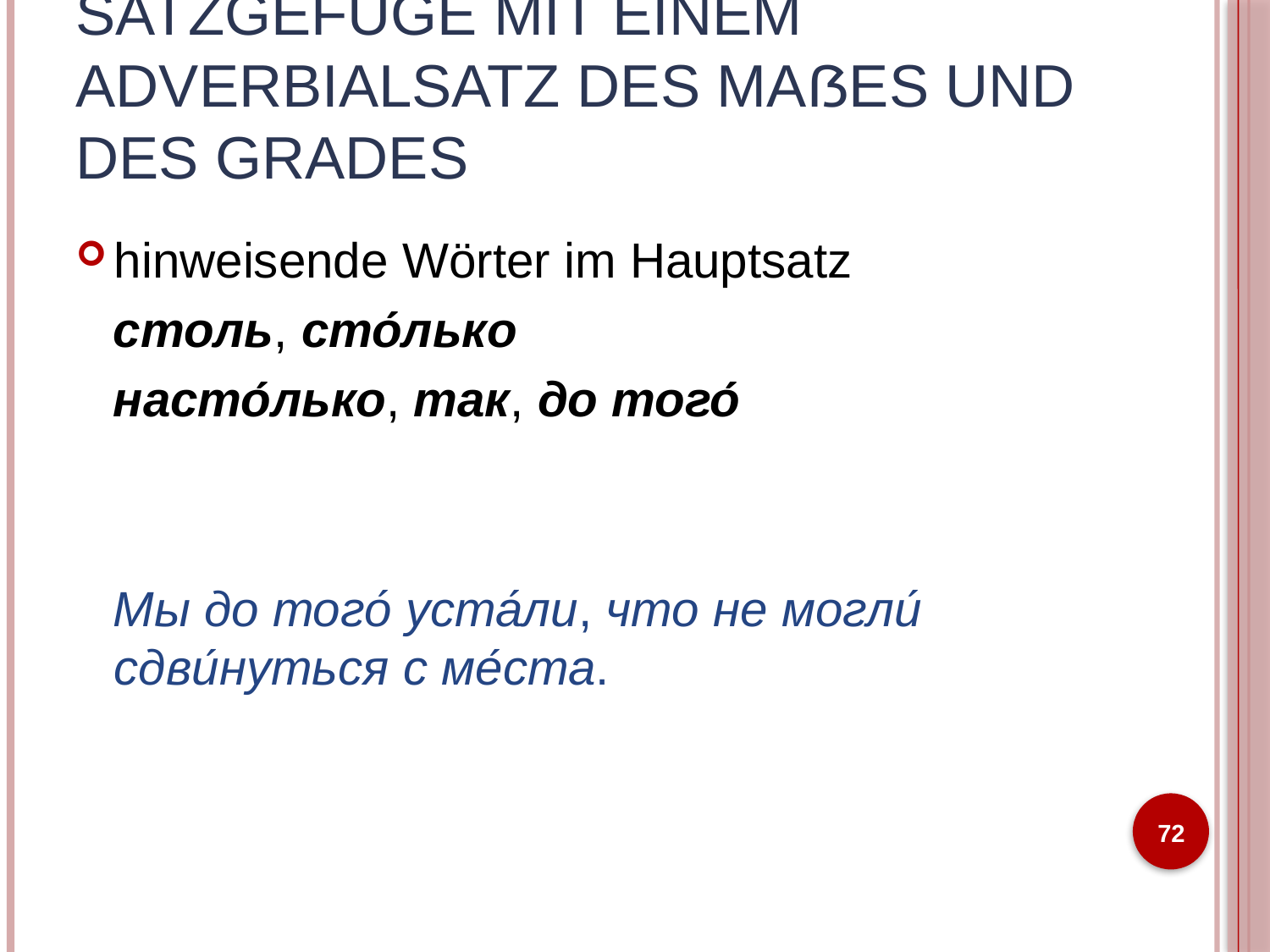

# Satzgefüge mit einem Adverbialsatz des Maßes und des Grades
hinweisende Wörter im Hauptsatz
столь, сто́лько
насто́лько, так, до того́

Мы до того́ уста́ли, что не могли́ сдви́нуться с ме́ста.
72